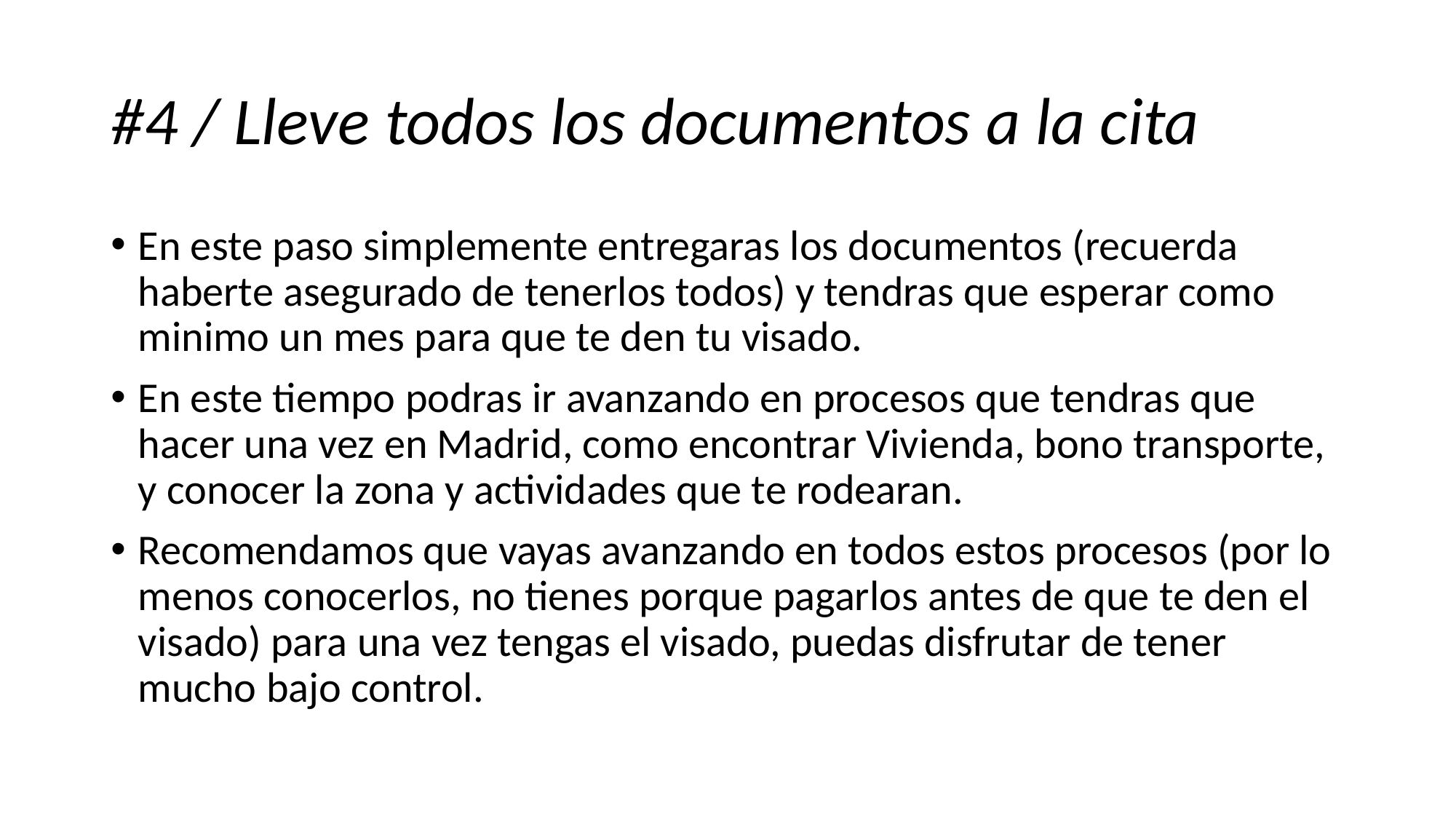

# #4 / Lleve todos los documentos a la cita
En este paso simplemente entregaras los documentos (recuerda haberte asegurado de tenerlos todos) y tendras que esperar como minimo un mes para que te den tu visado.
En este tiempo podras ir avanzando en procesos que tendras que hacer una vez en Madrid, como encontrar Vivienda, bono transporte, y conocer la zona y actividades que te rodearan.
Recomendamos que vayas avanzando en todos estos procesos (por lo menos conocerlos, no tienes porque pagarlos antes de que te den el visado) para una vez tengas el visado, puedas disfrutar de tener mucho bajo control.